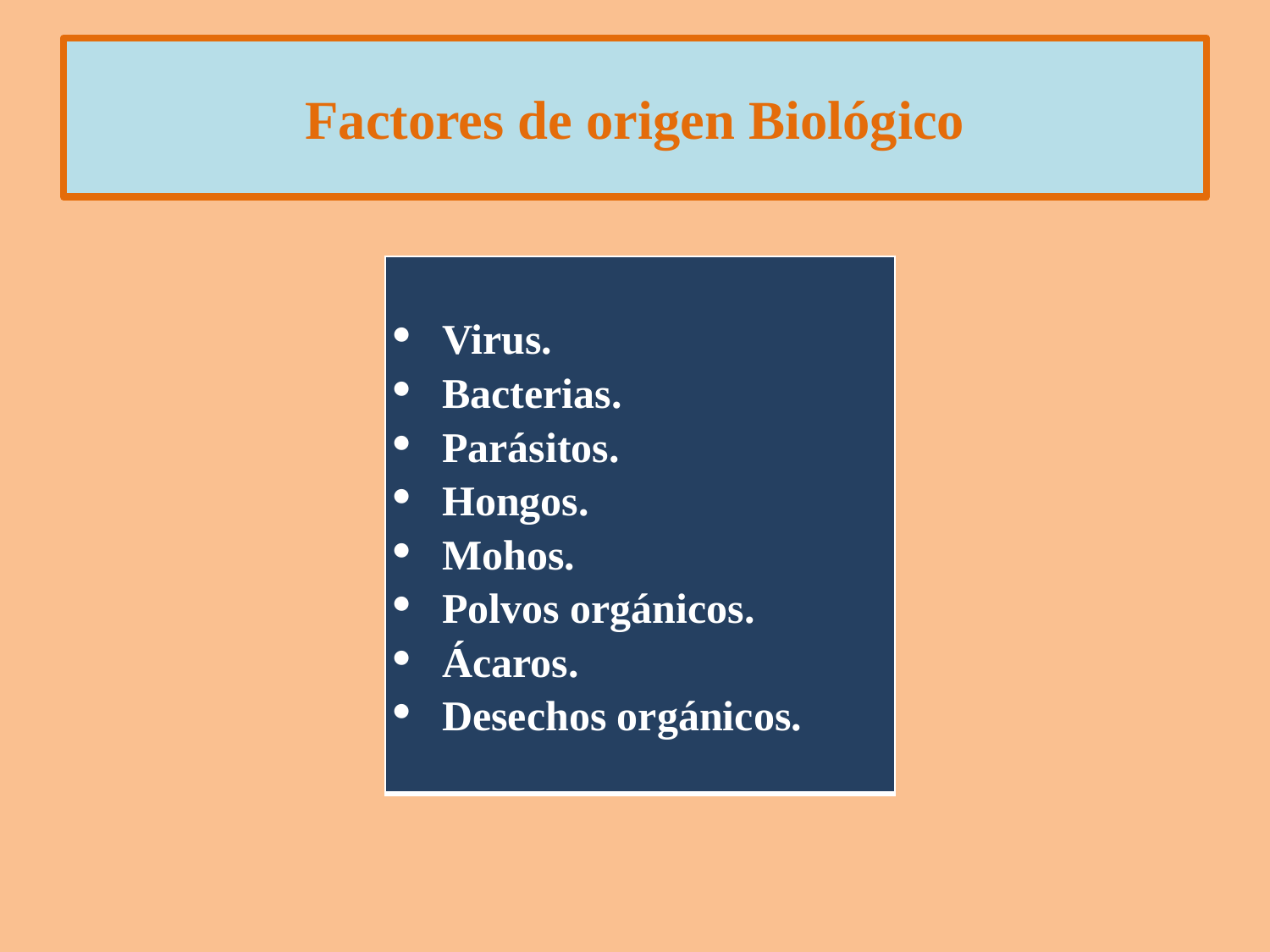

# Factores de origen Biológico
| Virus. Bacterias. Parásitos. Hongos. Mohos. Polvos orgánicos. Ácaros. Desechos orgánicos. |
| --- |